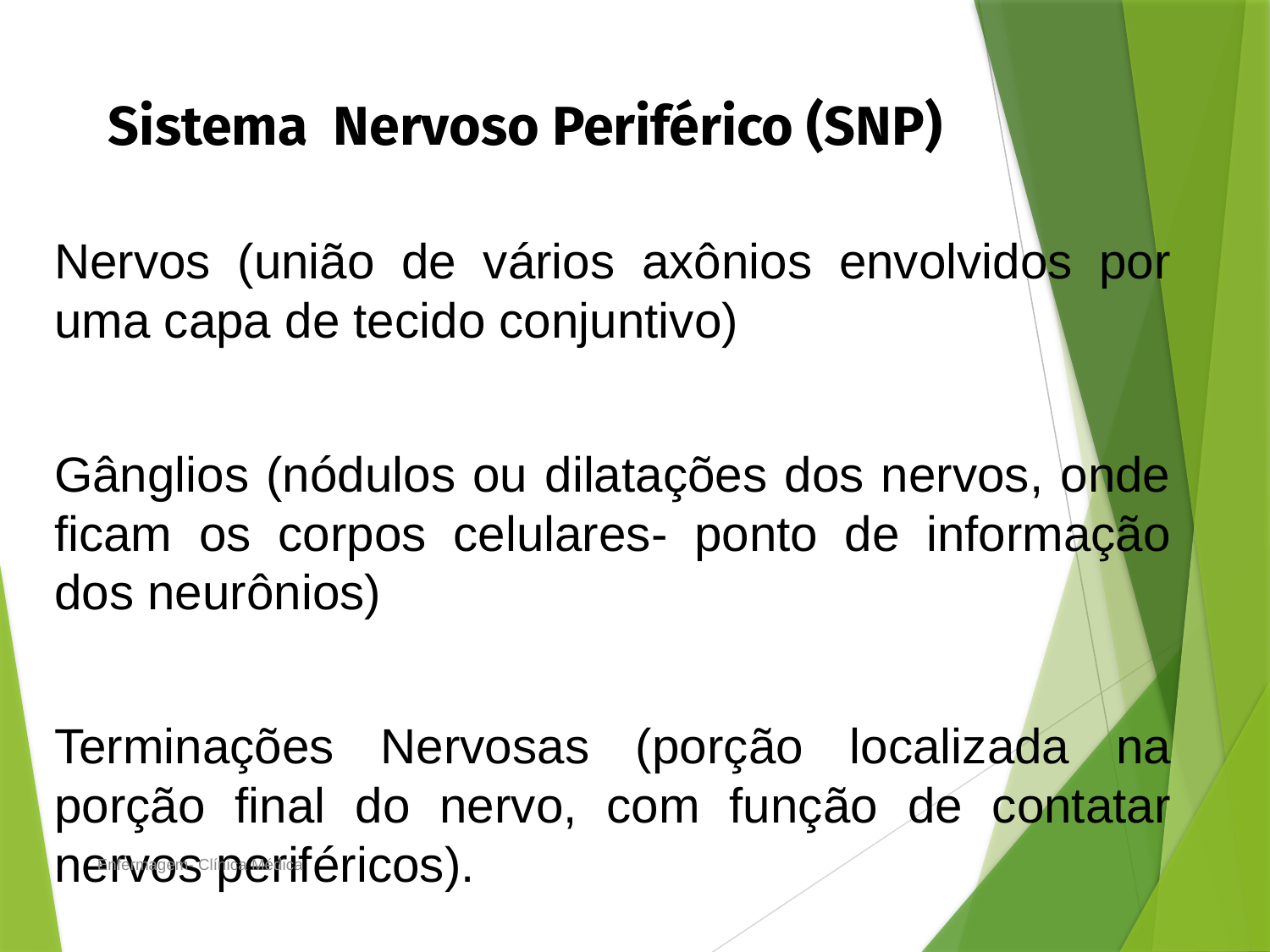

# Sistema  Nervoso Periférico (SNP)
Nervos (união de vários axônios envolvidos por uma capa de tecido conjuntivo)

Gânglios (nódulos ou dilatações dos nervos, onde ficam os corpos celulares- ponto de informação dos neurônios)

Terminações Nervosas (porção localizada na porção final do nervo, com função de contatar nervos periféricos).

Enfermagem- Clínica Médica